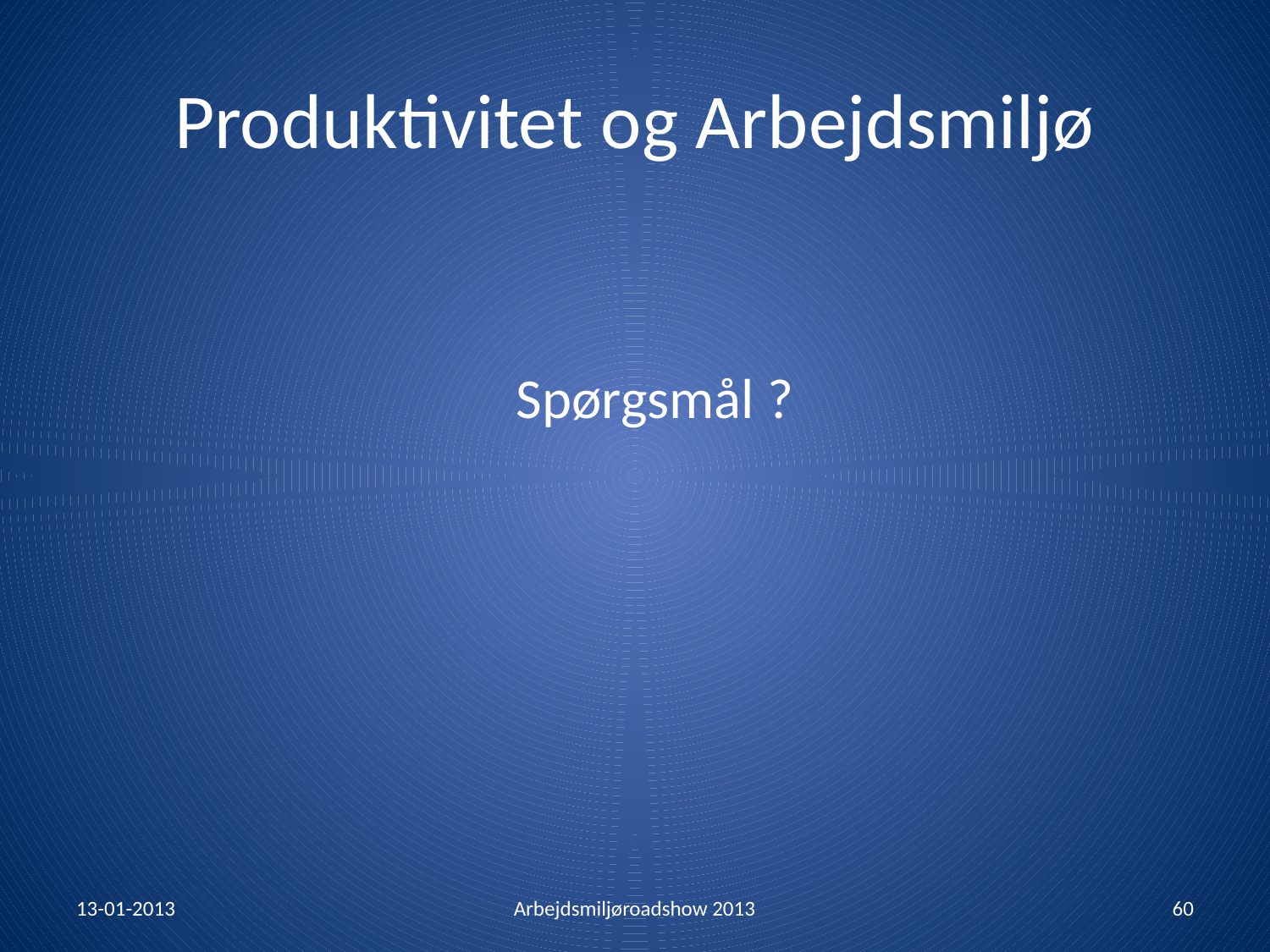

# Produktivitet og Arbejdsmiljø
Spørgsmål ?
13-01-2013
Arbejdsmiljøroadshow 2013
60